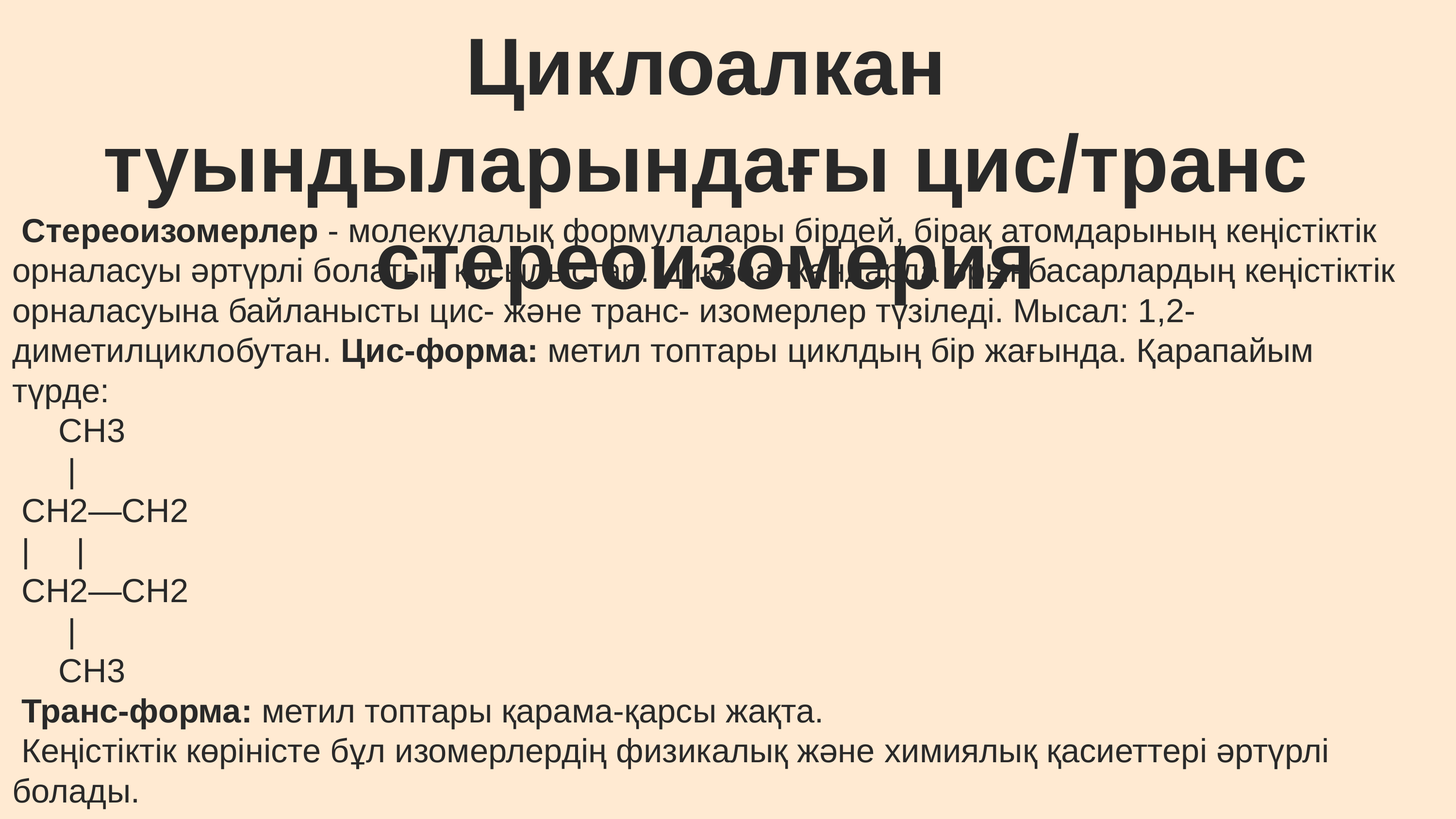

Циклоалкан туындыларындағы цис/транс стереоизомерия
 Стереоизомерлер - молекулалық формулалары бірдей, бірақ атомдарының кеңістіктік орналасуы әртүрлі болатын қосылыстар. Циклоалкандарда орынбасарлардың кеңістіктік орналасуына байланысты цис- және транс- изомерлер түзіледі. Мысал: 1,2-диметилциклобутан. Цис-форма: метил топтары циклдың бір жағында. Қарапайым түрде:
     CH3
      |
 CH2—CH2
 |     |
 CH2—CH2
      |
     CH3
 Транс-форма: метил топтары қарама-қарсы жақта.
 Кеңістіктік көріністе бұл изомерлердің физикалық және химиялық қасиеттері әртүрлі болады.